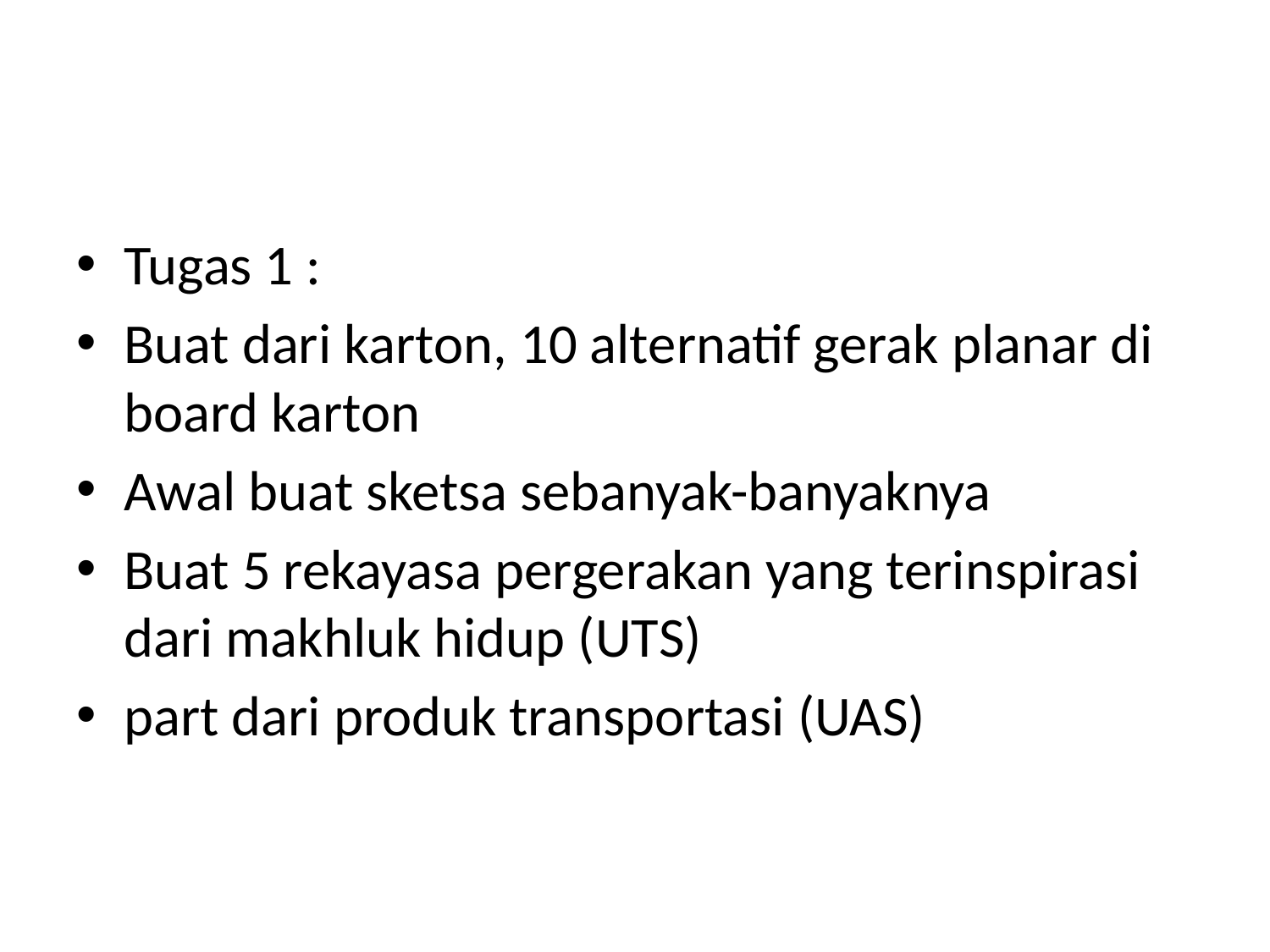

#
Tugas 1 :
Buat dari karton, 10 alternatif gerak planar di board karton
Awal buat sketsa sebanyak-banyaknya
Buat 5 rekayasa pergerakan yang terinspirasi dari makhluk hidup (UTS)
part dari produk transportasi (UAS)